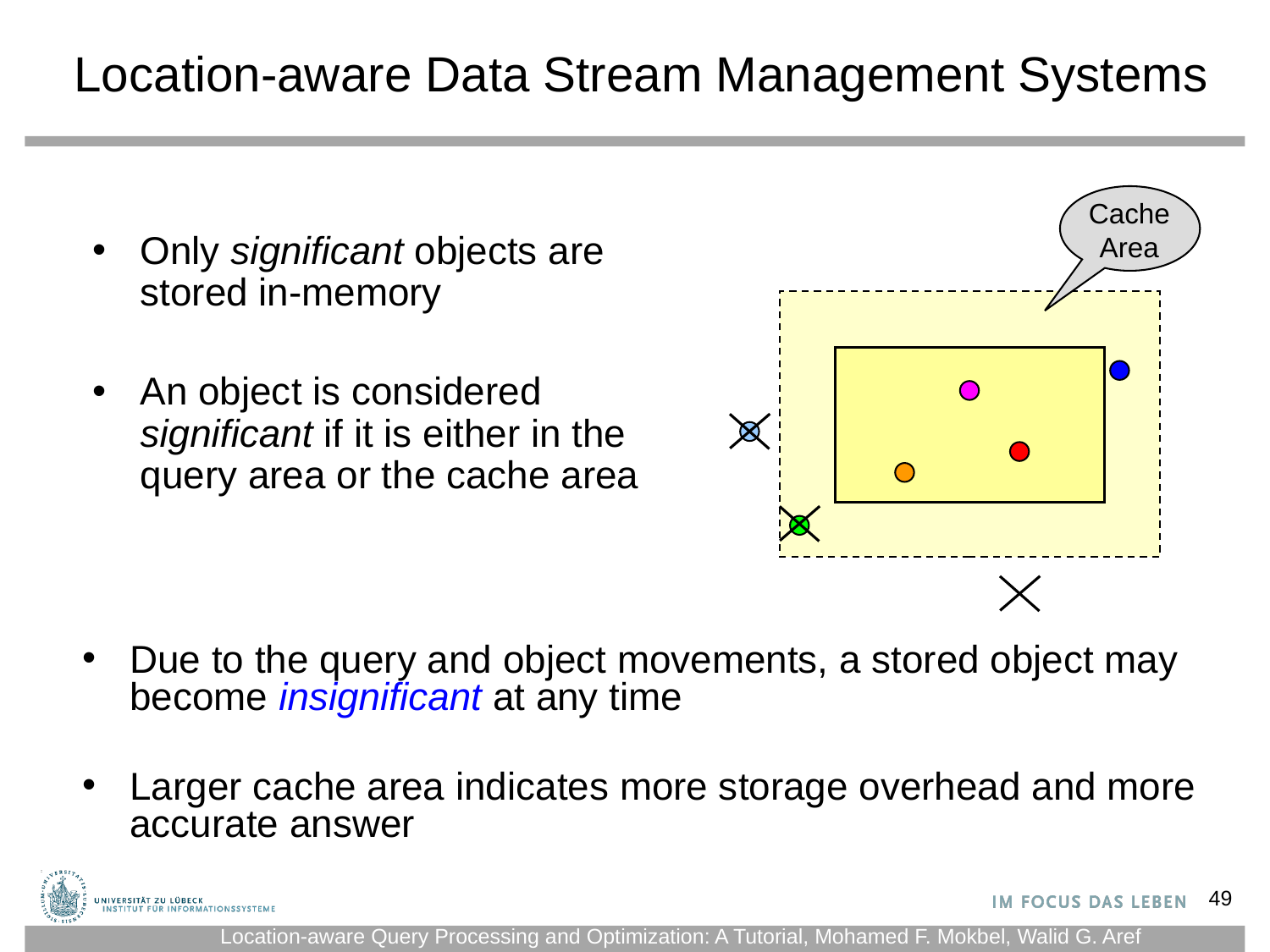

# Location-aware Data Stream Management Systems

Cache Area
Only significant objects are stored in-memory

An object is considered significant if it is either in the query area or the cache area

Due to the query and object movements, a stored object may become insignificant at any time

Larger cache area indicates more storage overhead and more accurate answer

49
Location-aware Query Processing and Optimization: A Tutorial, Mohamed F. Mokbel, Walid G. Aref